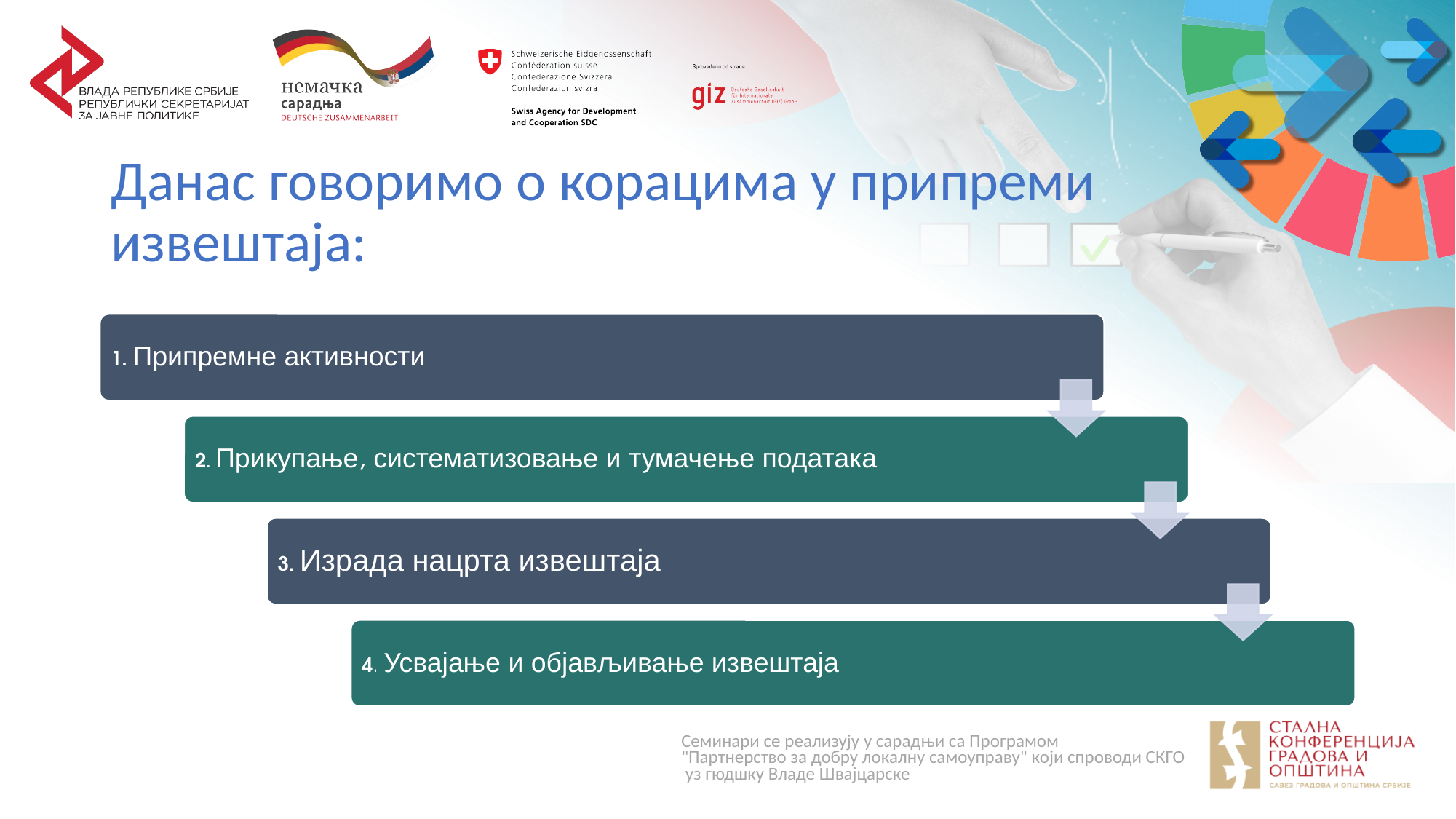

# Данас говоримо о корацима у припреми извештаја:
1. Припремне активности
2. Прикупање, систематизовање и тумачење података
3. Израда нацрта извештаја
4. Усвајање и објављивање извештаја